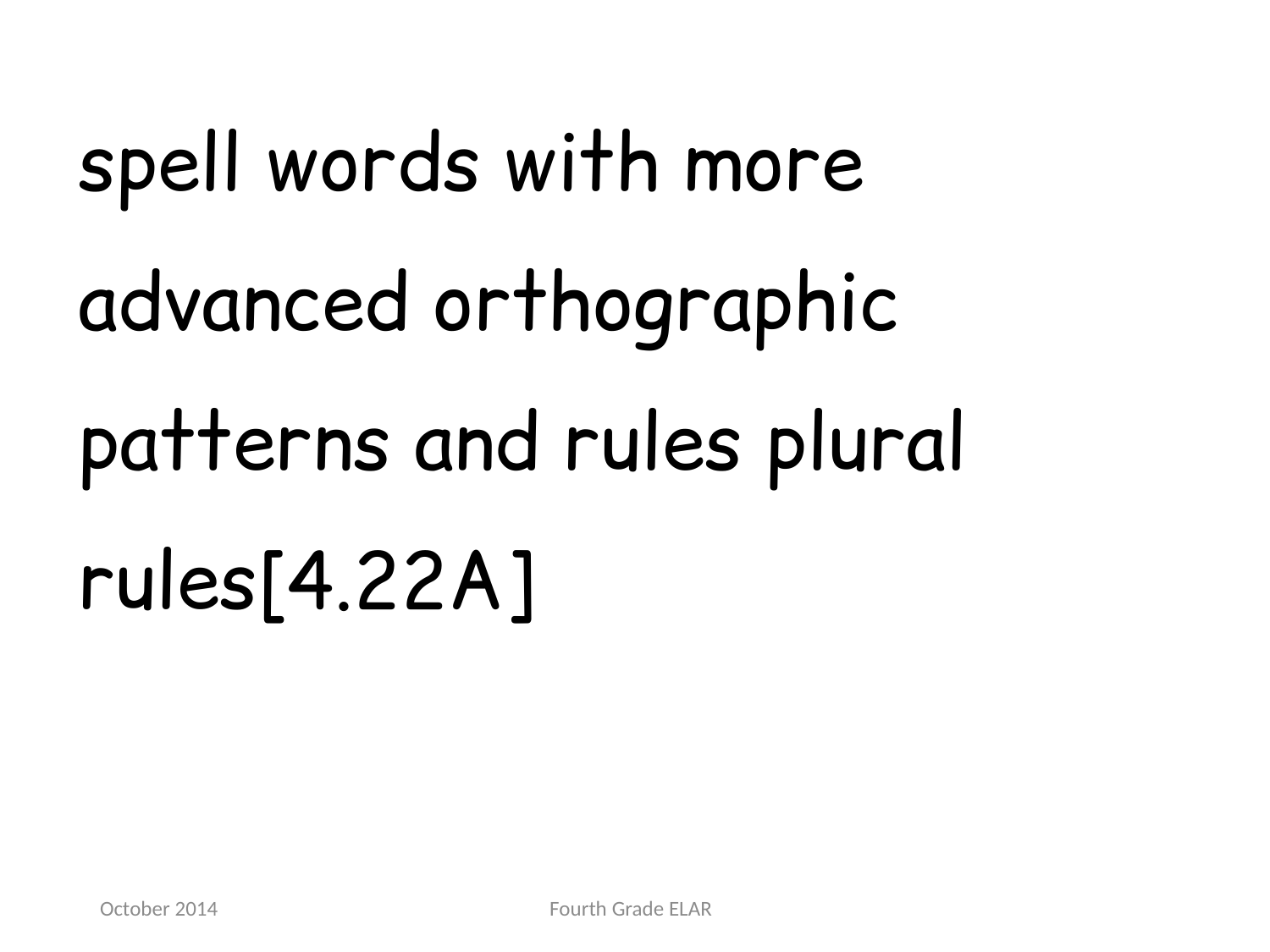

spell words with more advanced orthographic patterns and rules plural rules[4.22A]
October 2014
Fourth Grade ELAR